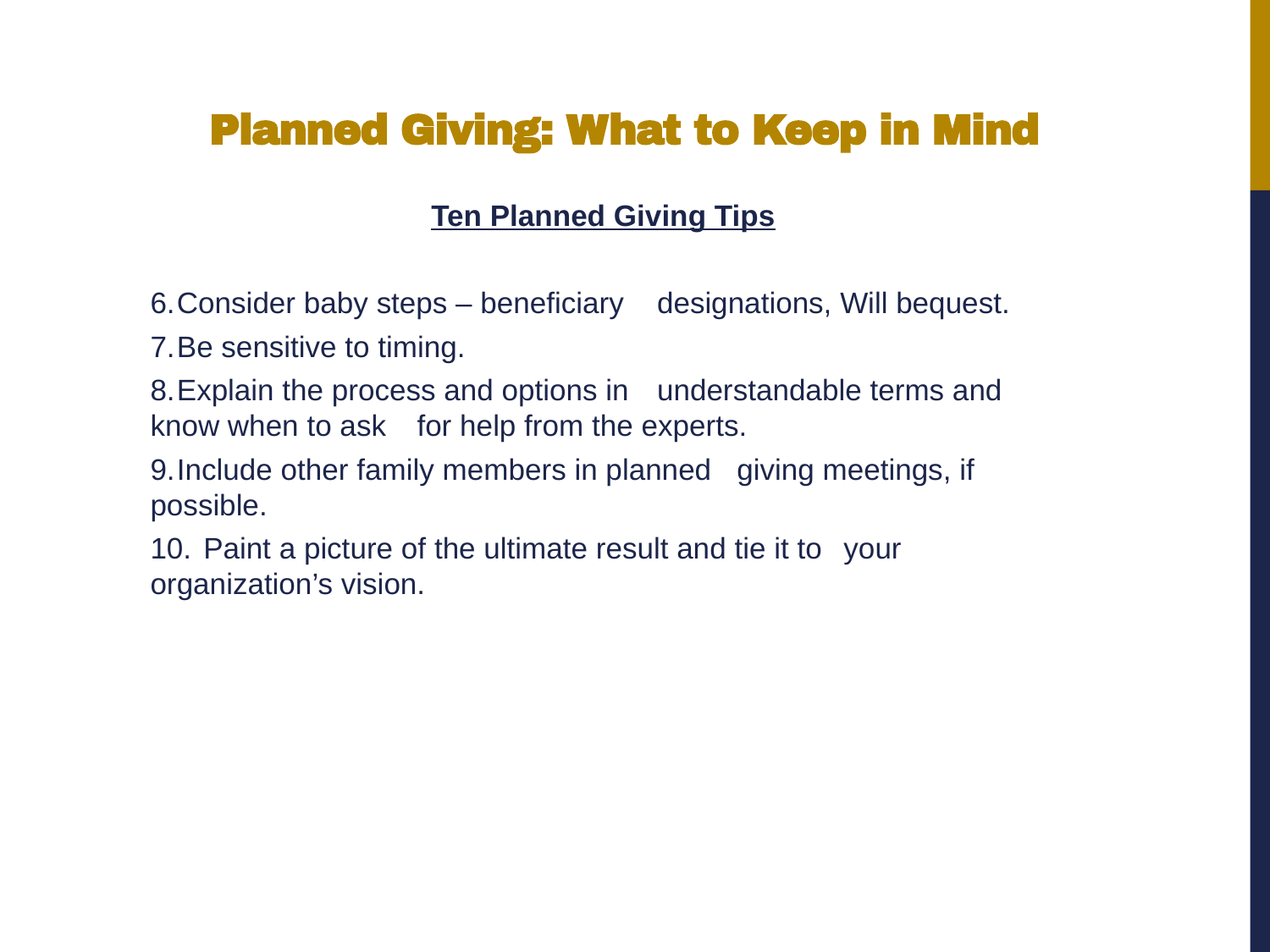

# Planned Giving: What to Keep in Mind
Ten Planned Giving Tips

6.	Consider baby steps – beneficiary 	designations, Will bequest.
7.	Be sensitive to timing.
8.	Explain the process and options in 	understandable terms and know when to ask 	for help from the experts.
9.	Include other family members in planned 	giving meetings, if possible.
10.	Paint a picture of the ultimate result and tie it to 	your organization’s vision.